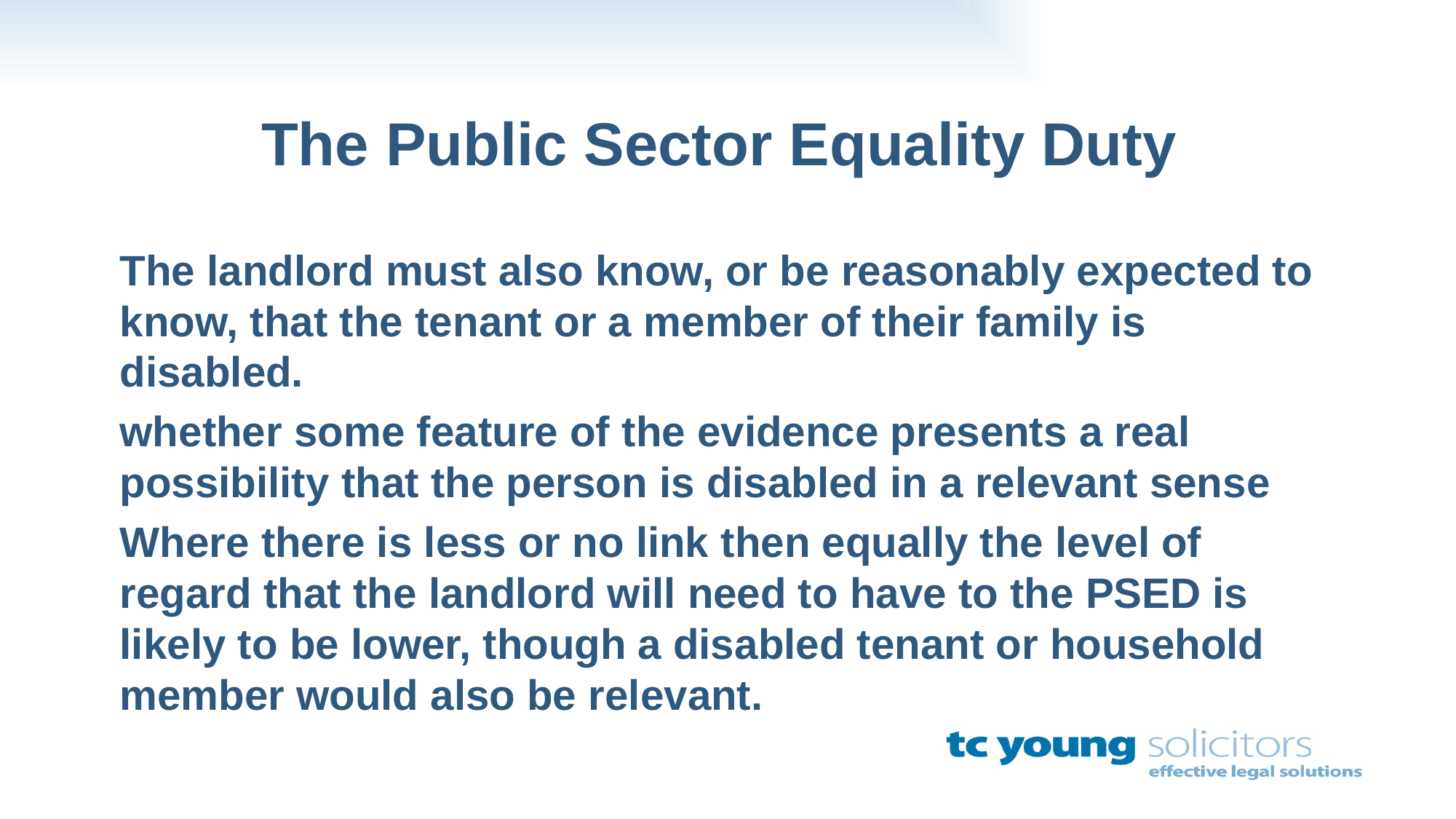

# The Public Sector Equality Duty
The landlord must also know, or be reasonably expected to know, that the tenant or a member of their family is disabled.
whether some feature of the evidence presents a real possibility that the person is disabled in a relevant sense
Where there is less or no link then equally the level of regard that the landlord will need to have to the PSED is likely to be lower, though a disabled tenant or household member would also be relevant.